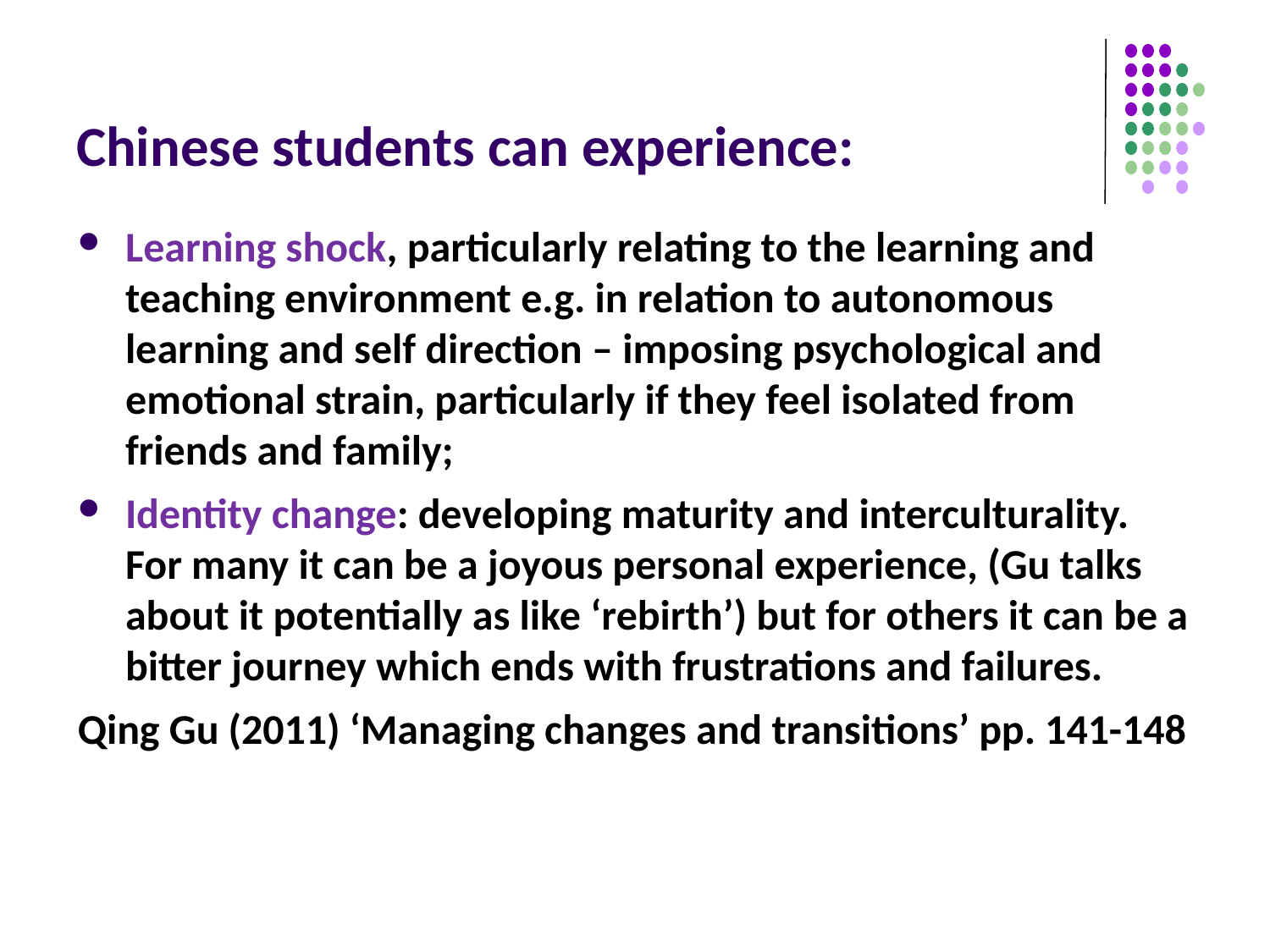

# Chinese students can experience:
Learning shock, particularly relating to the learning and teaching environment e.g. in relation to autonomous learning and self direction – imposing psychological and emotional strain, particularly if they feel isolated from friends and family;
Identity change: developing maturity and interculturality. For many it can be a joyous personal experience, (Gu talks about it potentially as like ‘rebirth’) but for others it can be a bitter journey which ends with frustrations and failures.
Qing Gu (2011) ‘Managing changes and transitions’ pp. 141-148